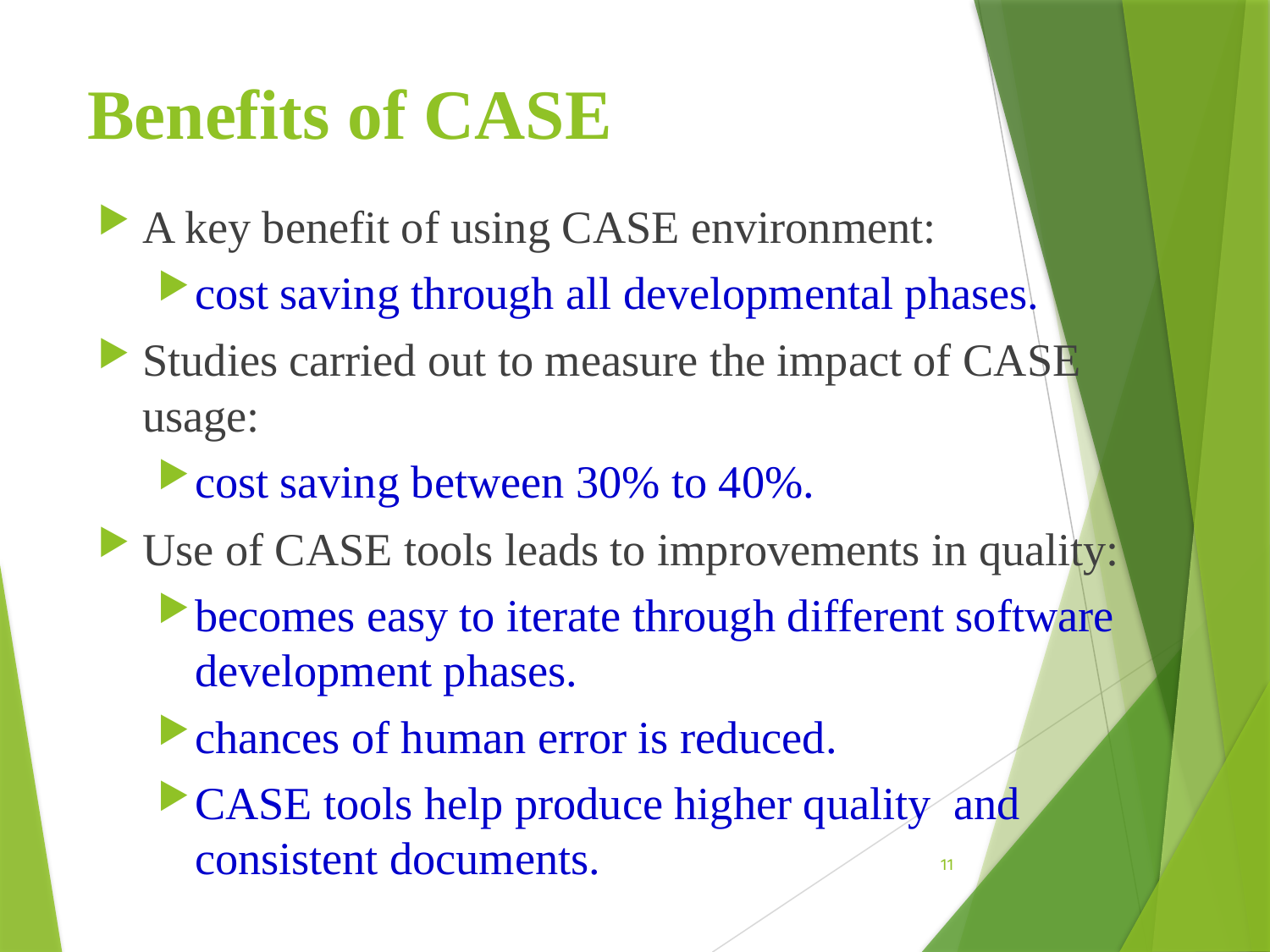

# Benefits of CASE
A key benefit of using CASE environment:
cost saving through all developmental phases.
Studies carried out to measure the impact of CASE usage:
cost saving between 30% to 40%.
Use of CASE tools leads to improvements in quality:
becomes easy to iterate through different software development phases.
chances of human error is reduced.
CASE tools help produce higher quality  and consistent documents.

11